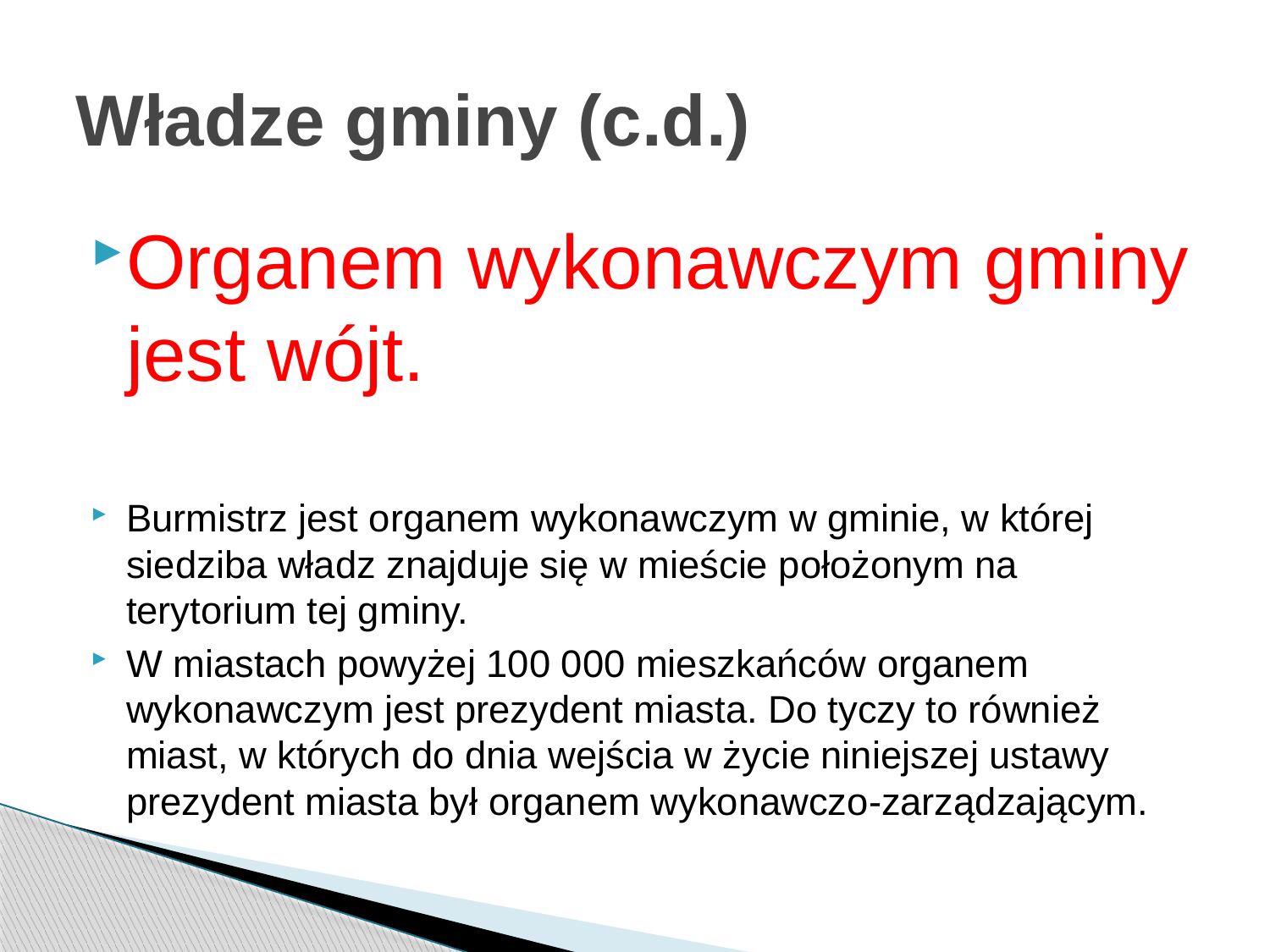

# Władze gminy (c.d.)
Organem wykonawczym gminy jest wójt.

Burmistrz jest organem wykonawczym w gminie, w której siedziba władz znajduje się w mieście położonym na terytorium tej gminy.
W miastach powyżej 100 000 mieszkańców organem wykonawczym jest prezydent miasta. Do tyczy to również miast, w których do dnia wejścia w życie niniejszej ustawy prezydent miasta był organem wykonawczo-zarządzającym.